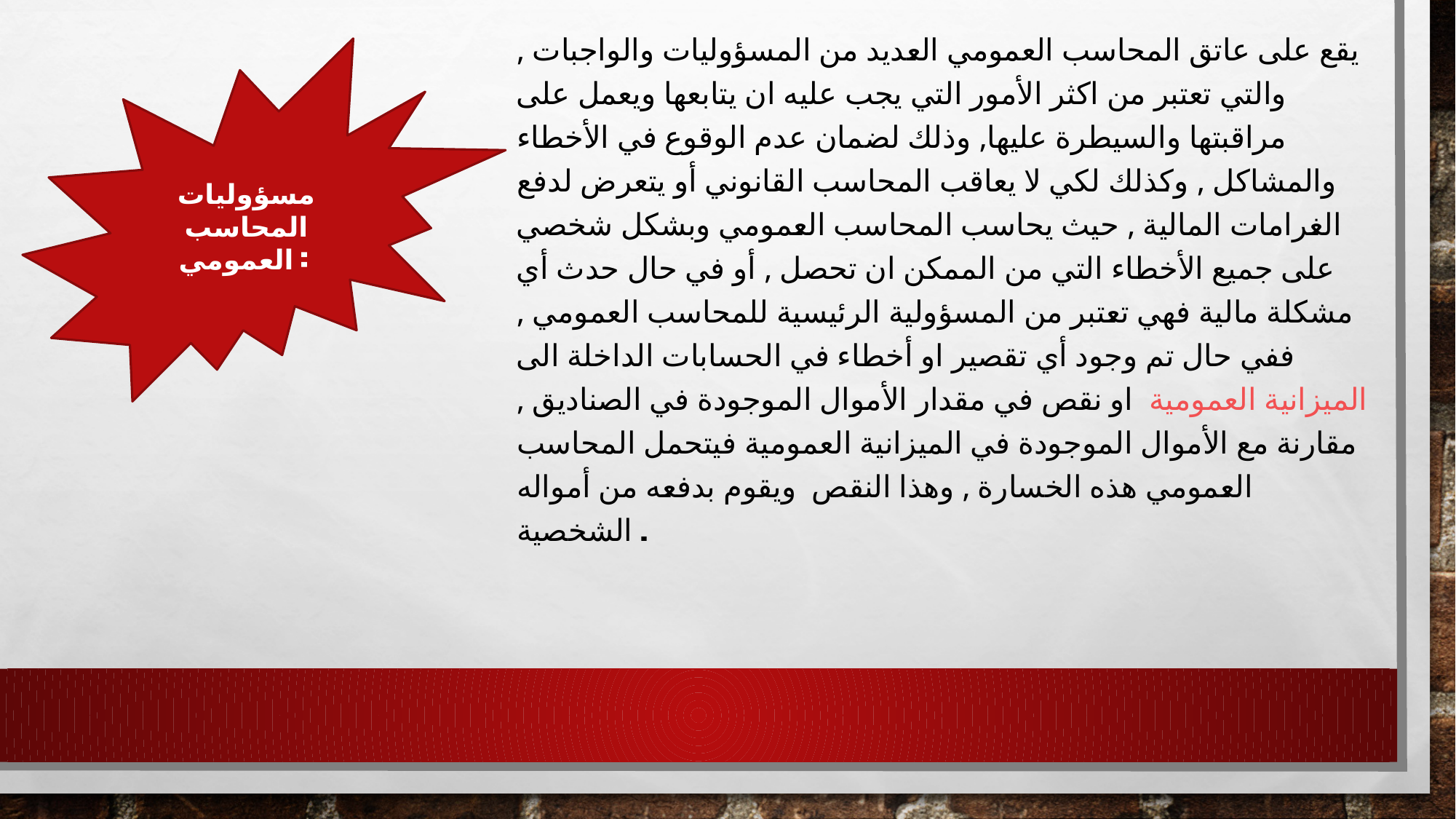

مسؤوليات المحاسب العمومي :
يقع على عاتق المحاسب العمومي العديد من المسؤوليات والواجبات , والتي تعتبر من اكثر الأمور التي يجب عليه ان يتابعها ويعمل على مراقبتها والسيطرة عليها, وذلك لضمان عدم الوقوع في الأخطاء والمشاكل , وكذلك لكي لا يعاقب المحاسب القانوني أو يتعرض لدفع الغرامات المالية , حيث يحاسب المحاسب العمومي وبشكل شخصي على جميع الأخطاء التي من الممكن ان تحصل , أو في حال حدث أي مشكلة مالية فهي تعتبر من المسؤولية الرئيسية للمحاسب العمومي , ففي حال تم وجود أي تقصير او أخطاء في الحسابات الداخلة الى الميزانية العمومية  او نقص في مقدار الأموال الموجودة في الصناديق , مقارنة مع الأموال الموجودة في الميزانية العمومية فيتحمل المحاسب العمومي هذه الخسارة , وهذا النقص  ويقوم بدفعه من أمواله الشخصية .